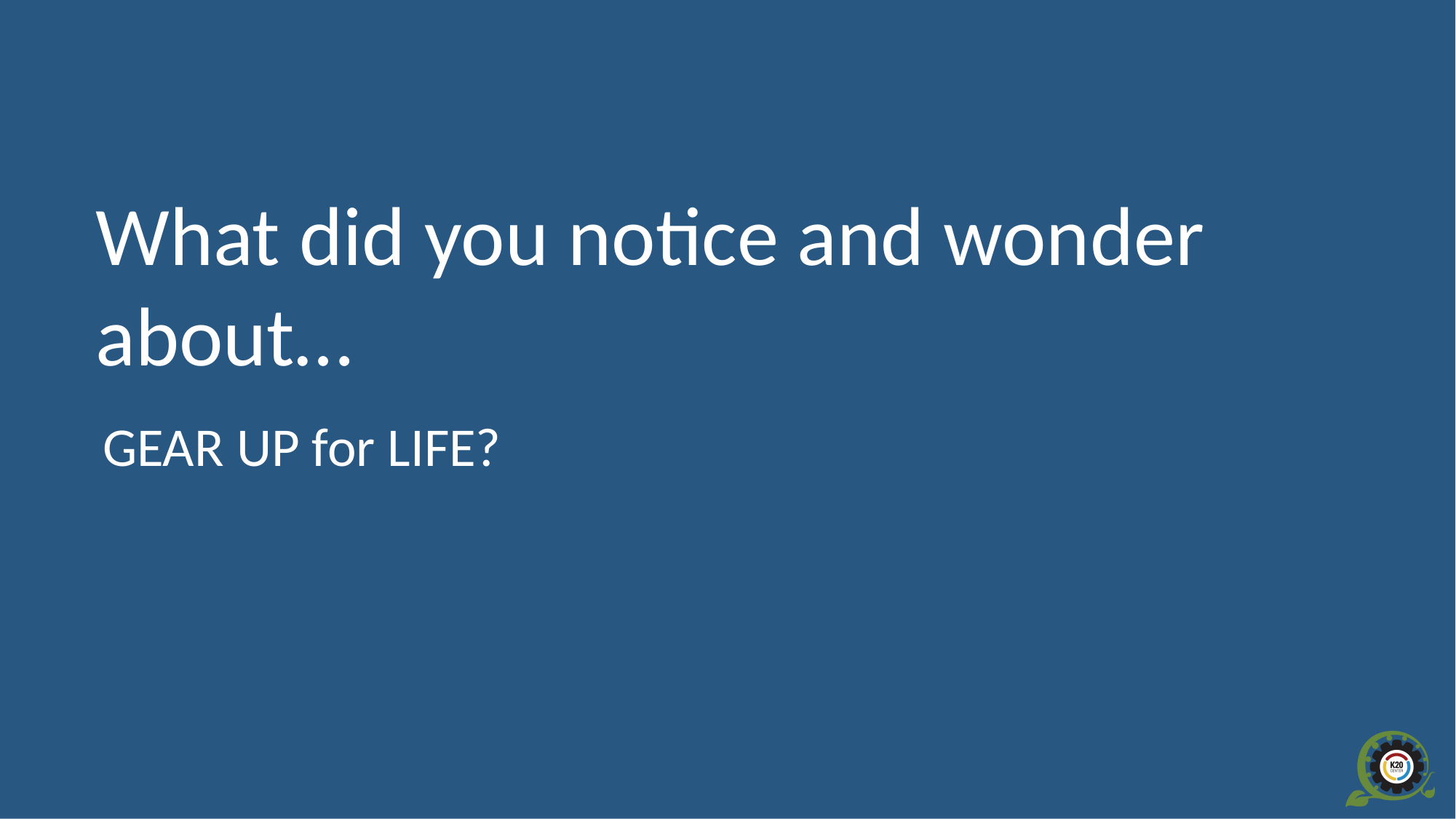

# What did you notice and wonder about…
GEAR UP for LIFE?